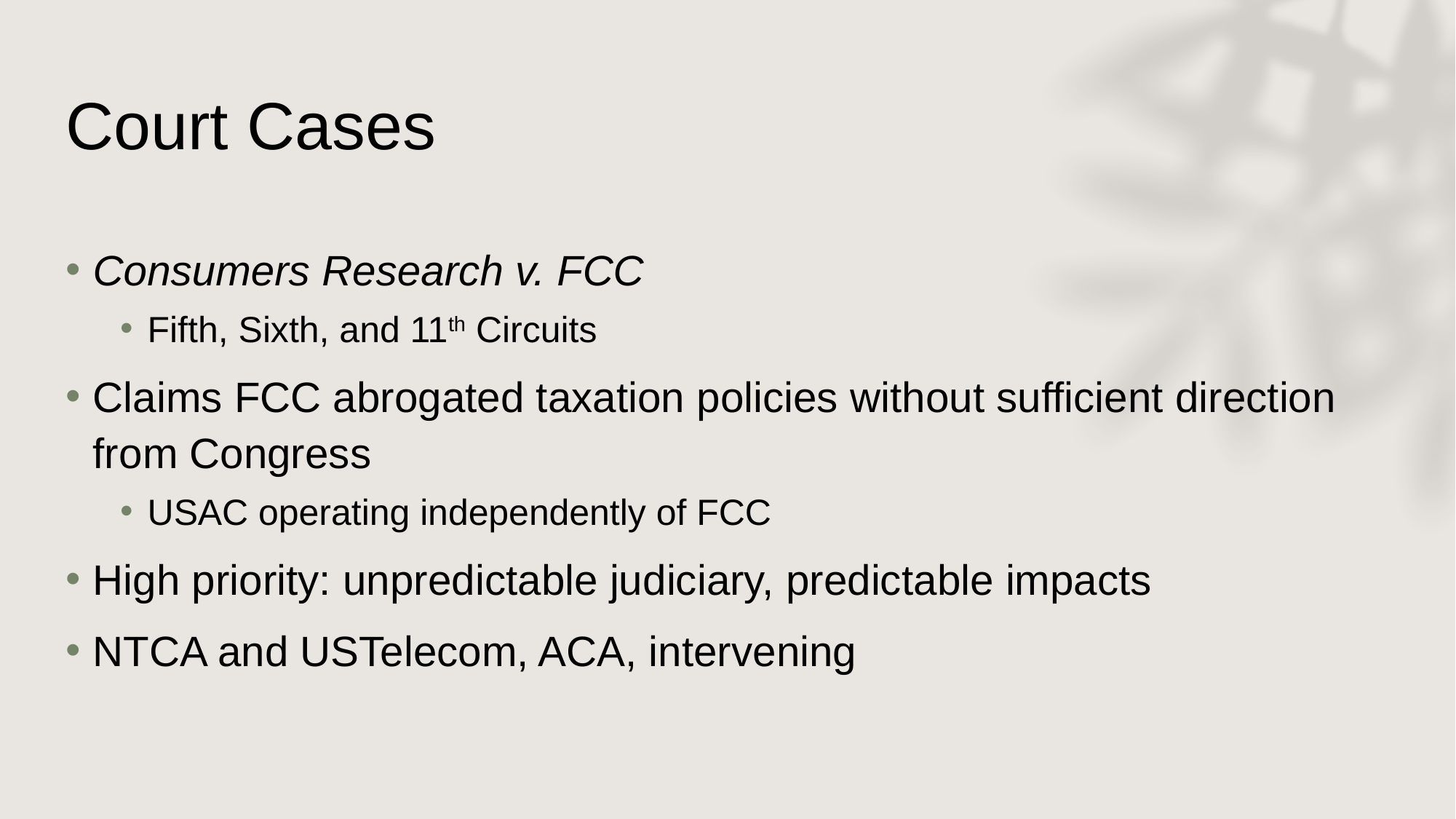

# Court Cases
Consumers Research v. FCC
Fifth, Sixth, and 11th Circuits
Claims FCC abrogated taxation policies without sufficient direction from Congress
USAC operating independently of FCC
High priority: unpredictable judiciary, predictable impacts
NTCA and USTelecom, ACA, intervening